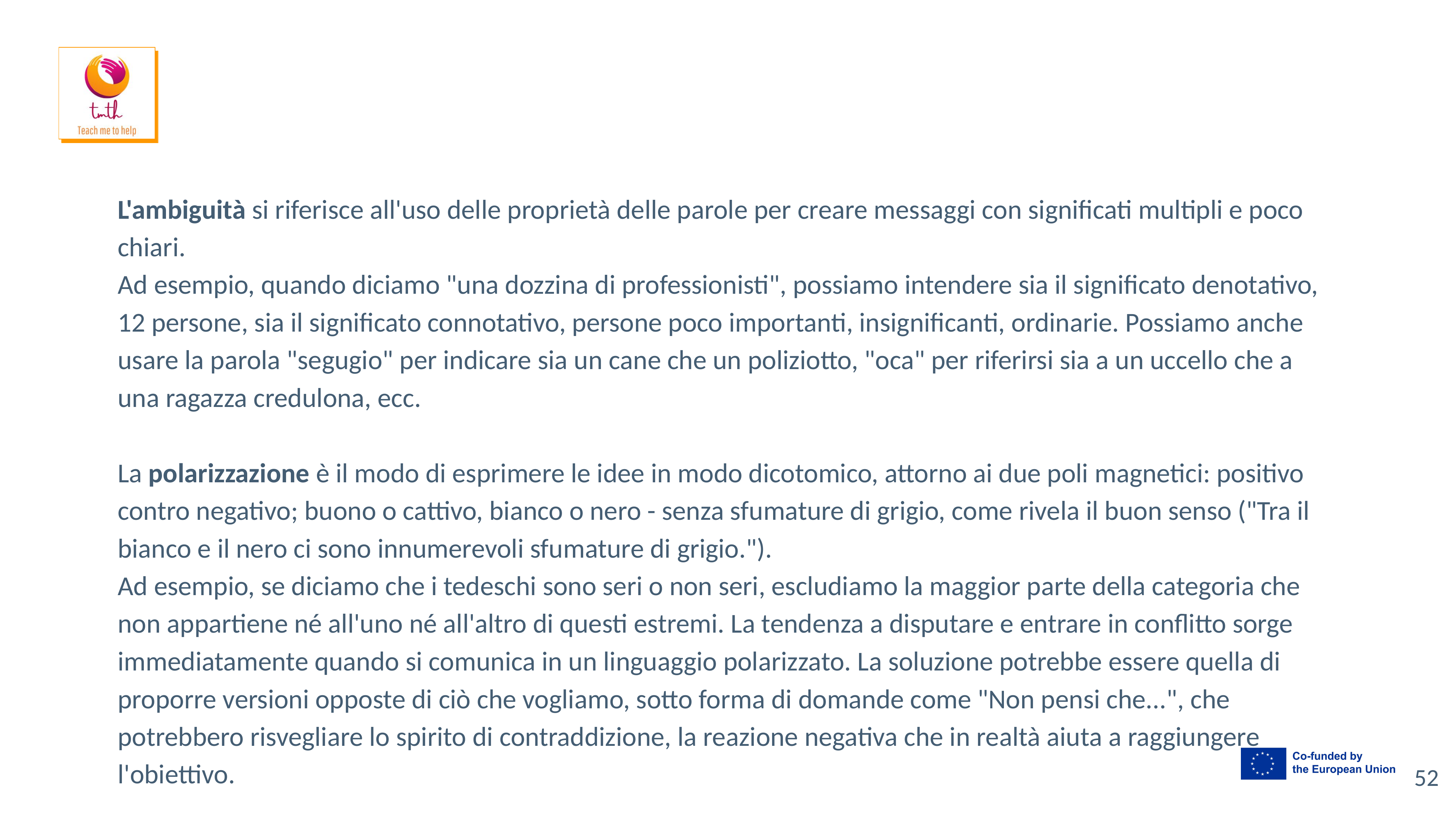

#
L'ambiguità si riferisce all'uso delle proprietà delle parole per creare messaggi con significati multipli e poco chiari.
Ad esempio, quando diciamo "una dozzina di professionisti", possiamo intendere sia il significato denotativo, 12 persone, sia il significato connotativo, persone poco importanti, insignificanti, ordinarie. Possiamo anche usare la parola "segugio" per indicare sia un cane che un poliziotto, "oca" per riferirsi sia a un uccello che a una ragazza credulona, ecc.

La polarizzazione è il modo di esprimere le idee in modo dicotomico, attorno ai due poli magnetici: positivo contro negativo; buono o cattivo, bianco o nero - senza sfumature di grigio, come rivela il buon senso ("Tra il bianco e il nero ci sono innumerevoli sfumature di grigio.").
Ad esempio, se diciamo che i tedeschi sono seri o non seri, escludiamo la maggior parte della categoria che non appartiene né all'uno né all'altro di questi estremi. La tendenza a disputare e entrare in conflitto sorge immediatamente quando si comunica in un linguaggio polarizzato. La soluzione potrebbe essere quella di proporre versioni opposte di ciò che vogliamo, sotto forma di domande come "Non pensi che...", che potrebbero risvegliare lo spirito di contraddizione, la reazione negativa che in realtà aiuta a raggiungere l'obiettivo.
52